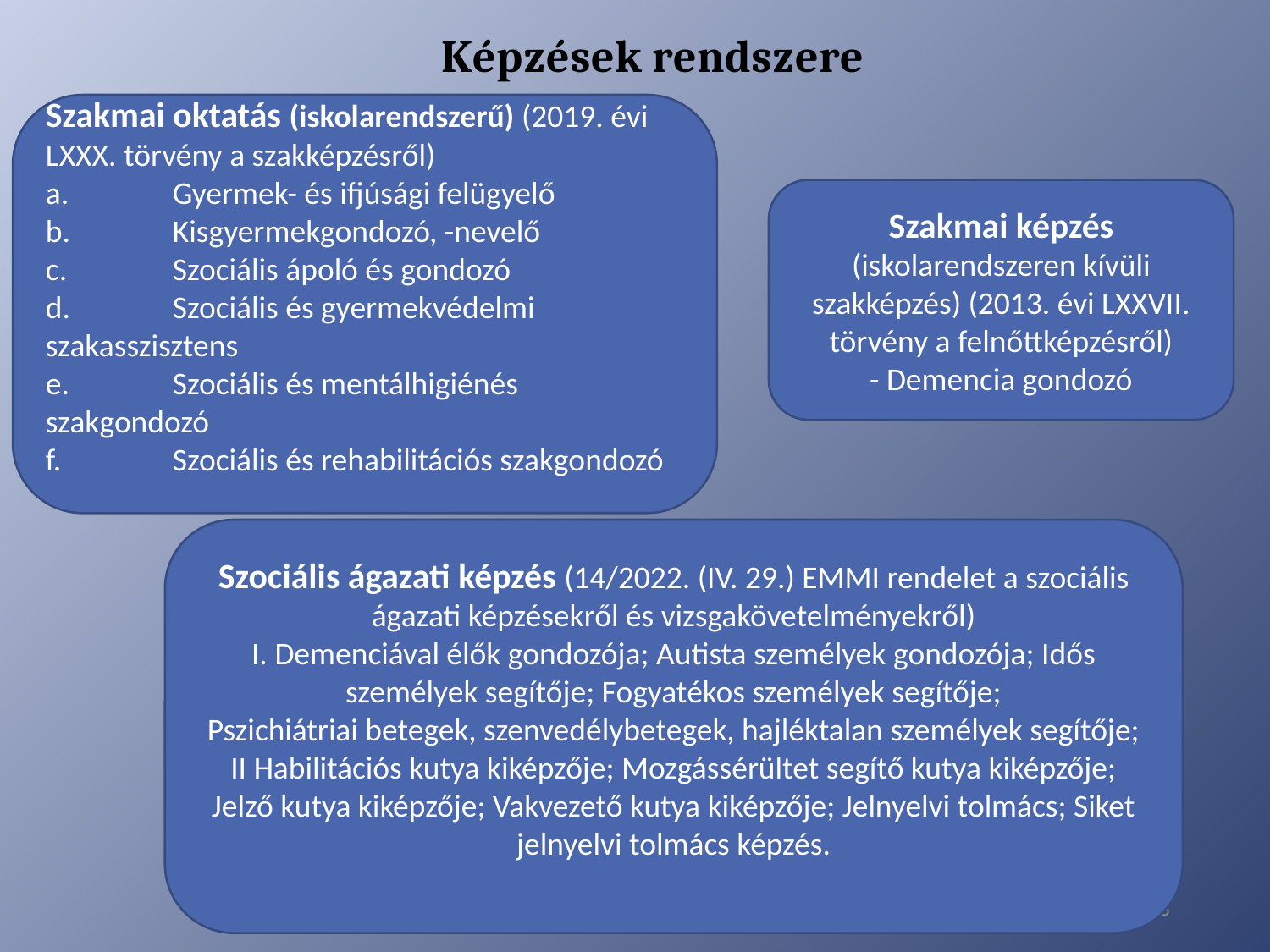

# Képzések rendszere
Szakmai oktatás (iskolarendszerű) (2019. évi LXXX. törvény a szakképzésről)
a.	Gyermek- és ifjúsági felügyelő
b.	Kisgyermekgondozó, -nevelő
c.	Szociális ápoló és gondozó
d.	Szociális és gyermekvédelmi szakasszisztens
e.	Szociális és mentálhigiénés szakgondozó
f.	Szociális és rehabilitációs szakgondozó

Szakmai képzés (iskolarendszeren kívüli szakképzés) (2013. évi LXXVII. törvény a felnőttképzésről)
- Demencia gondozó
Szociális ágazati képzés (14/2022. (IV. 29.) EMMI rendelet a szociális ágazati képzésekről és vizsgakövetelményekről)
I. Demenciával élők gondozója; Autista személyek gondozója; Idős személyek segítője; Fogyatékos személyek segítője;
Pszichiátriai betegek, szenvedélybetegek, hajléktalan személyek segítője; II Habilitációs kutya kiképzője; Mozgássérültet segítő kutya kiképzője; Jelző kutya kiképzője; Vakvezető kutya kiképzője; Jelnyelvi tolmács; Siket jelnyelvi tolmács képzés.

3